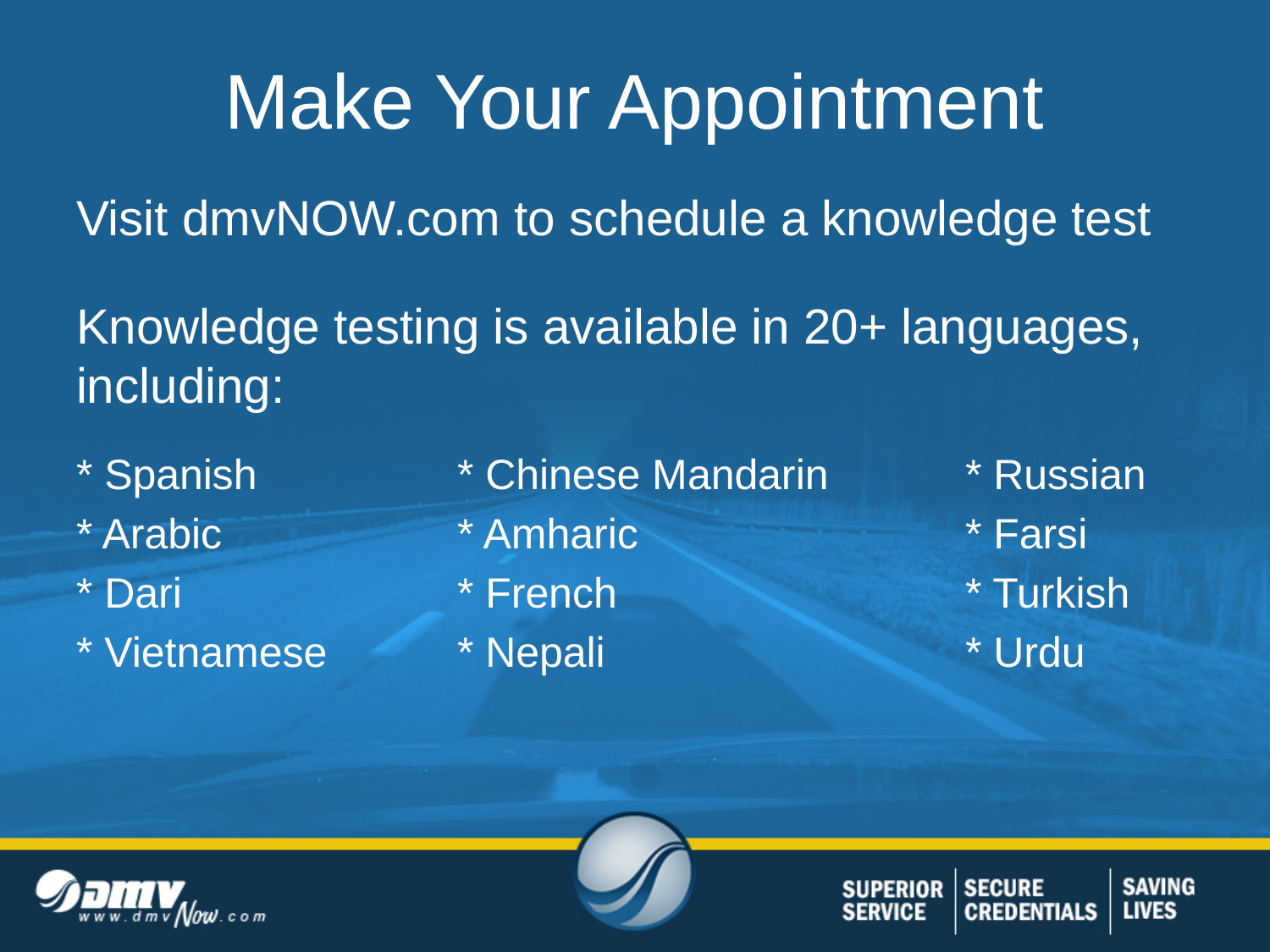

# Make Your Appointment
Visit dmvNOW.com to schedule a knowledge test

Knowledge testing is available in 20+ languages, including:

* Spanish		* Chinese Mandarin		* Russian
* Arabic		* Amharic			* Farsi
* Dari			* French			* Turkish
* Vietnamese		* Nepali			* Urdu